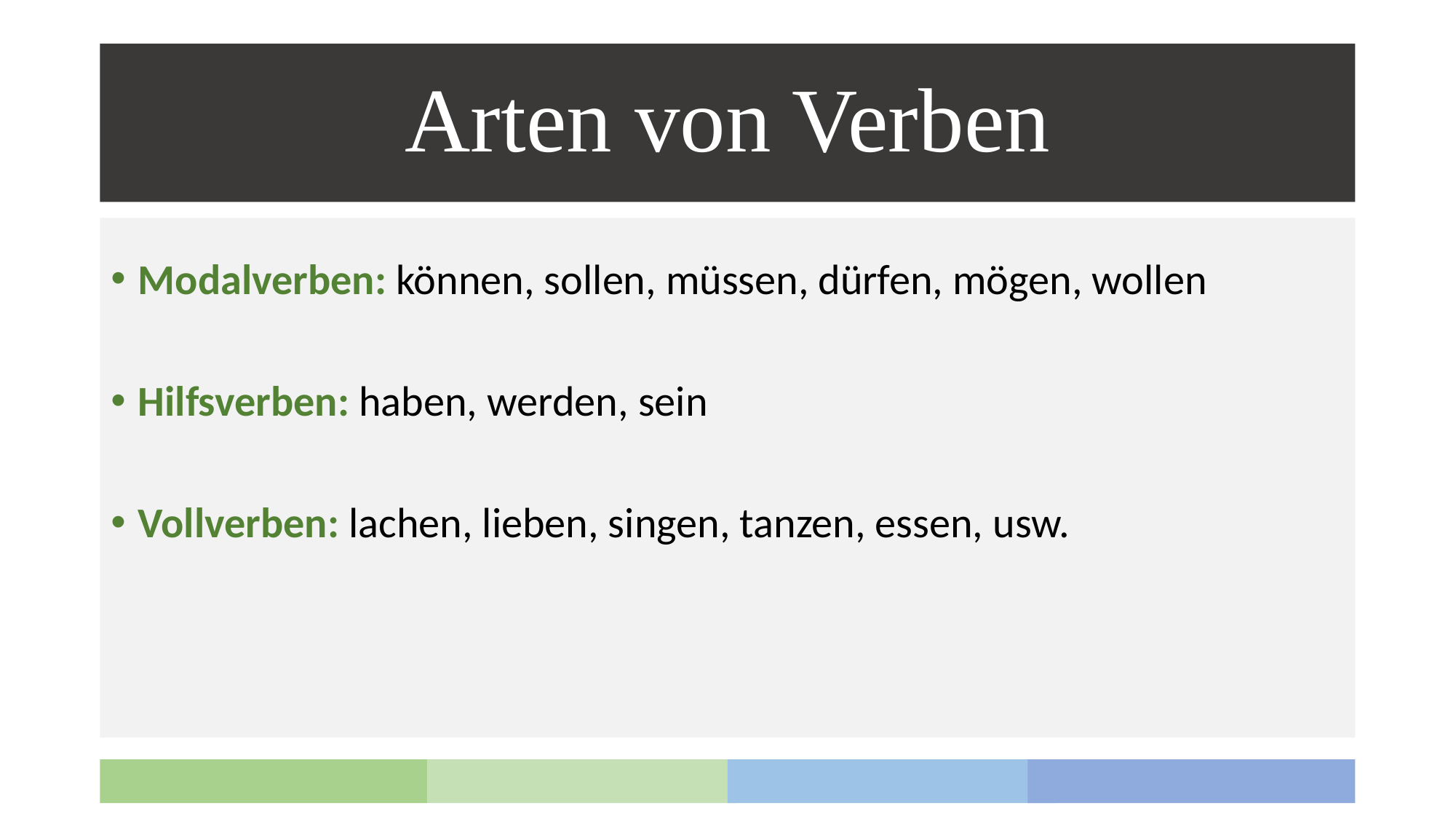

# Arten von Verben

Modalverben: können, sollen, müssen, dürfen, mögen, wollen

Hilfsverben: haben, werden, sein

Vollverben: lachen, lieben, singen, tanzen, essen, usw.